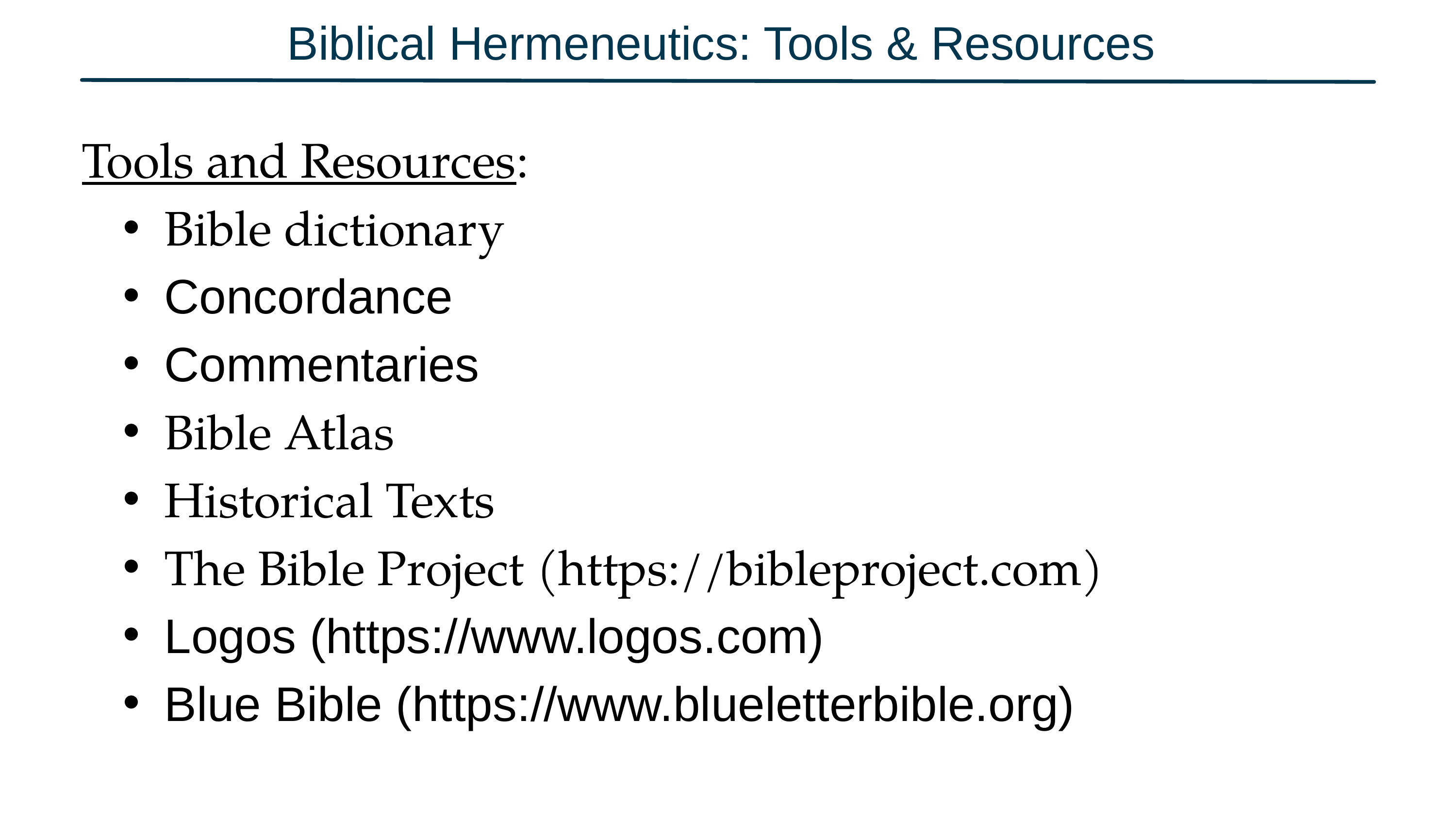

Biblical Hermeneutics: Tools & Resources

Tools and Resources:
Bible dictionary
Concordance
Commentaries
Bible Atlas
Historical Texts
The Bible Project (https://bibleproject.com)
Logos (https://www.logos.com)
Blue Bible (https://www.blueletterbible.org)